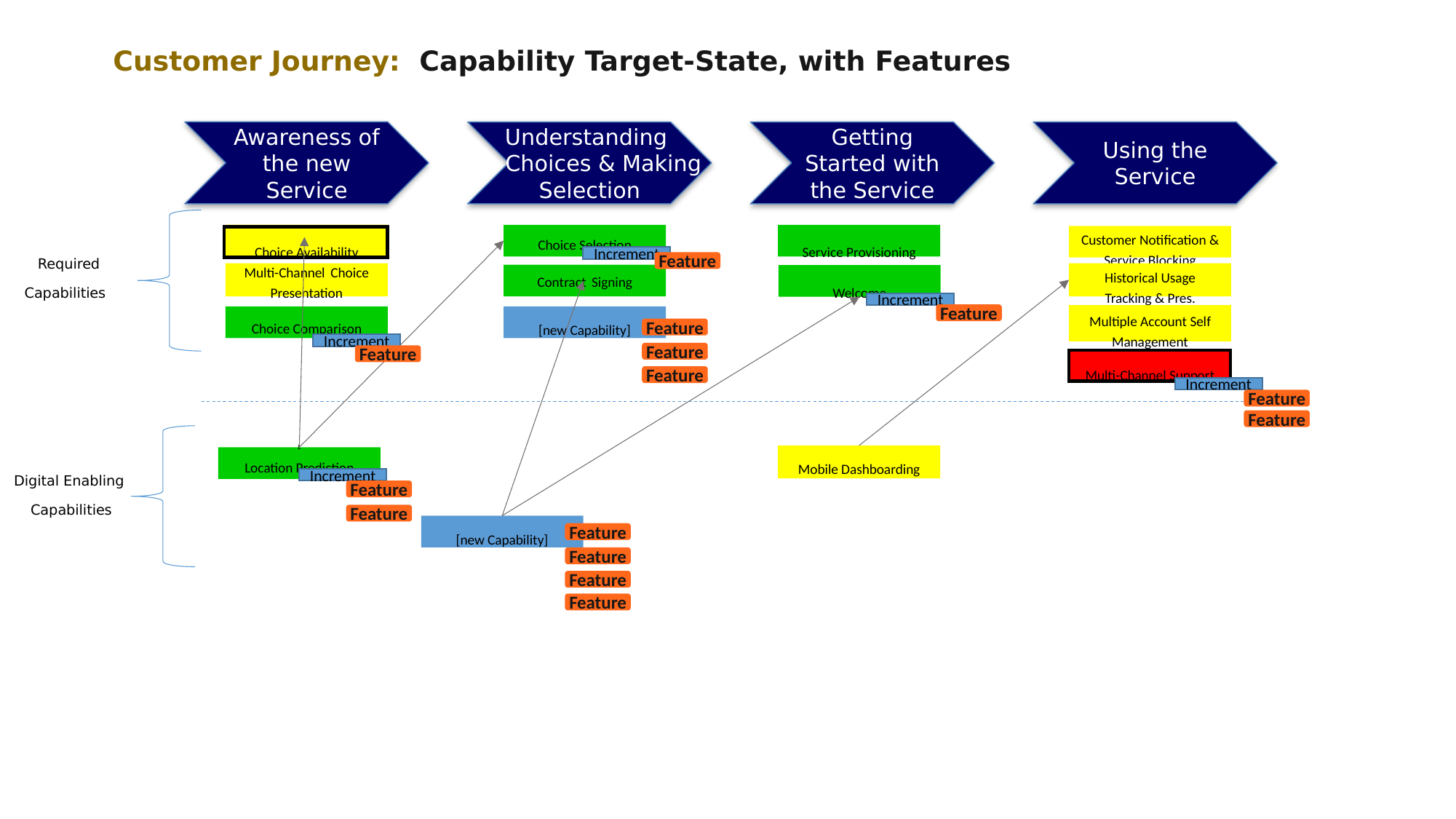

Customer Journey:  Capability Target-State, with Features
Awareness of the new Service
Understanding
     Choices & Making
Selection
Getting Started with the Service
Using the Service

Choice Availability

Service Provisioning

Choice Selection

Customer Notification & Service Blocking

 Required Capabilities
Increment
Feature
Multi-Channel Choice Presentation

Historical Usage Tracking & Pres.
Contract Signing

Welcome
Increment
Feature

Multiple Account Self Management

Choice Comparison

[new Capability]
Feature
Increment
Feature
Feature

Multi-Channel Support
Feature
Increment
Feature
Feature

Mobile Dashboarding
L
Location Prediction
Digital Enabling  Capabilities
Increment
Feature
Feature

[new Capability]
Feature
Feature
Feature
Feature